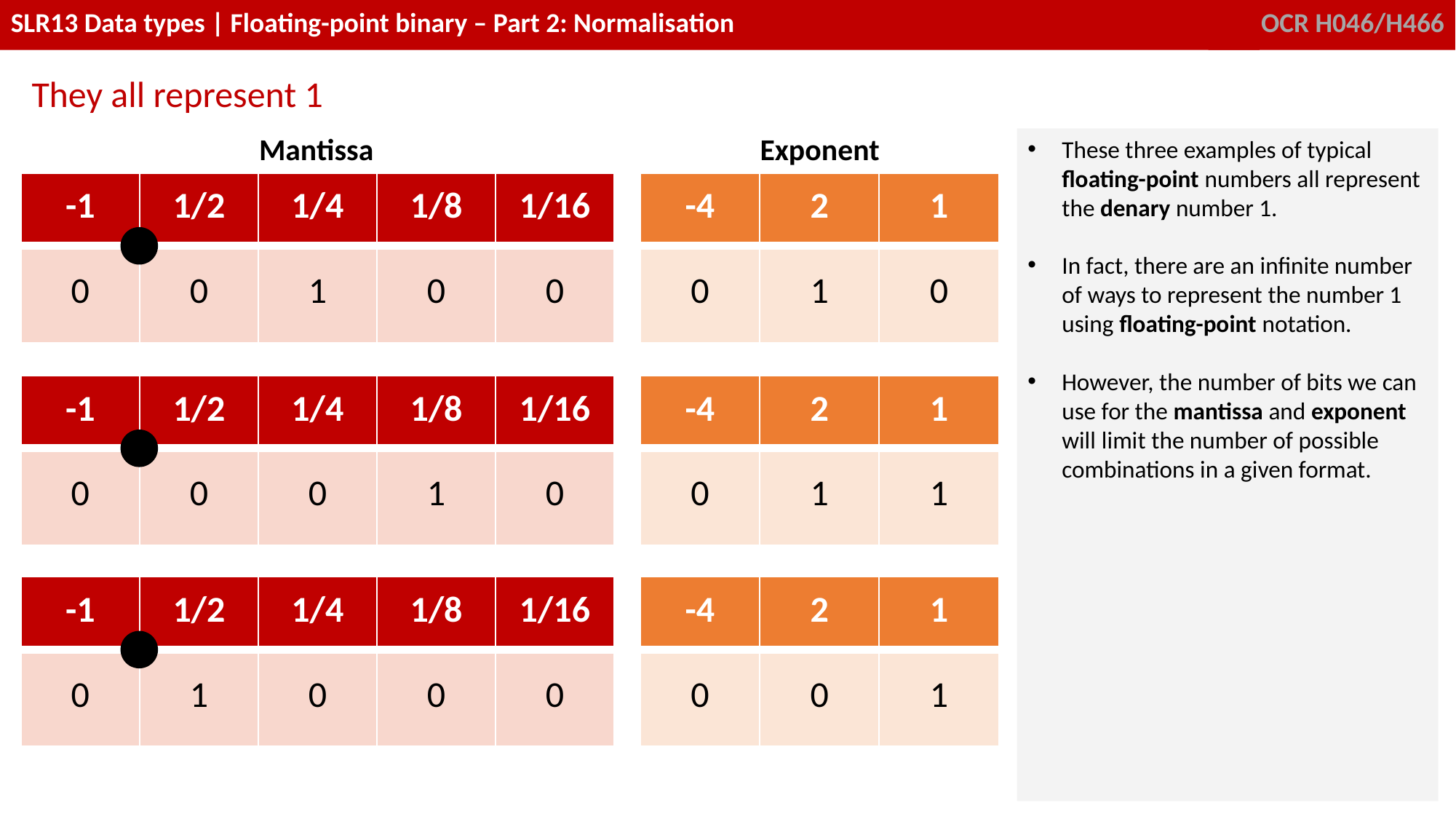

They all represent 1
Mantissa
Exponent
These three examples of typical floating-point numbers all represent the denary number 1.

In fact, there are an infinite number of ways to represent the number 1 using floating-point notation.

However, the number of bits we can use for the mantissa and exponent will limit the number of possible combinations in a given format.
| -1 | 1/2 | 1/4 | 1/8 | 1/16 |  | -4 | 2 | 1 |
| --- | --- | --- | --- | --- | --- | --- | --- | --- |
| 0 | 0 | 1 | 0 | 0 |  | 0 | 1 | 0 |

| -1 | 1/2 | 1/4 | 1/8 | 1/16 |  | -4 | 2 | 1 |
| --- | --- | --- | --- | --- | --- | --- | --- | --- |
| 0 | 0 | 0 | 1 | 0 |  | 0 | 1 | 1 |

| -1 | 1/2 | 1/4 | 1/8 | 1/16 |  | -4 | 2 | 1 |
| --- | --- | --- | --- | --- | --- | --- | --- | --- |
| 0 | 1 | 0 | 0 | 0 |  | 0 | 0 | 1 |